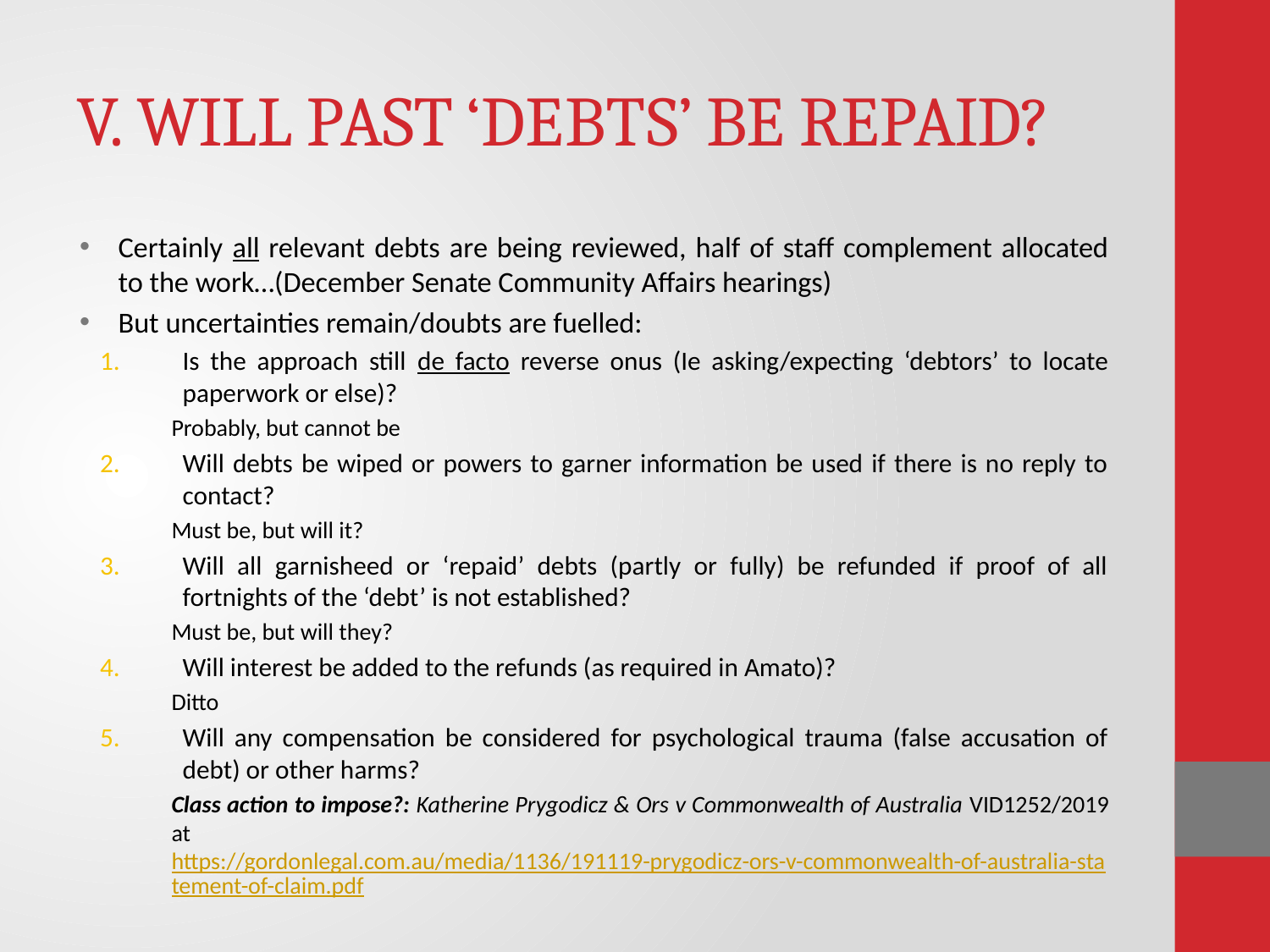

# V. WILL PAST ‘DEBTS’ BE REPAID?
Certainly all relevant debts are being reviewed, half of staff complement allocated to the work…(December Senate Community Affairs hearings)
But uncertainties remain/doubts are fuelled:
Is the approach still de facto reverse onus (Ie asking/expecting ‘debtors’ to locate paperwork or else)?
Probably, but cannot be
Will debts be wiped or powers to garner information be used if there is no reply to contact?
Must be, but will it?
Will all garnisheed or ‘repaid’ debts (partly or fully) be refunded if proof of all fortnights of the ‘debt’ is not established?
Must be, but will they?
Will interest be added to the refunds (as required in Amato)?
Ditto
Will any compensation be considered for psychological trauma (false accusation of debt) or other harms?
Class action to impose?: Katherine Prygodicz & Ors v Commonwealth of Australia VID1252/2019 at https://gordonlegal.com.au/media/1136/191119-prygodicz-ors-v-commonwealth-of-australia-statement-of-claim.pdf